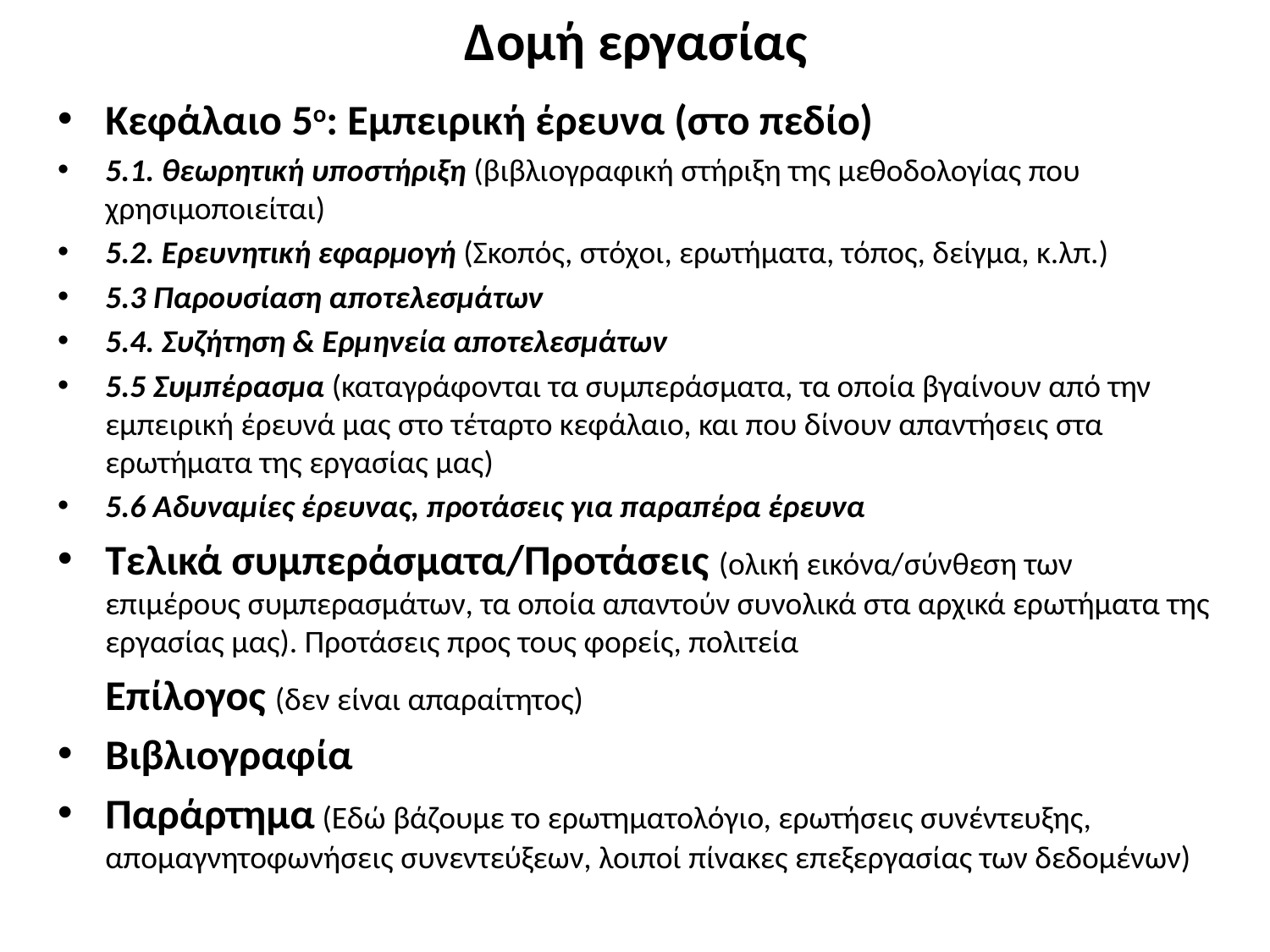

# Δομή εργασίας
Κεφάλαιο 5ο: Εμπειρική έρευνα (στο πεδίο)
5.1. θεωρητική υποστήριξη (βιβλιογραφική στήριξη της μεθοδολογίας που χρησιμοποιείται)
5.2. Ερευνητική εφαρμογή (Σκοπός, στόχοι, ερωτήματα, τόπος, δείγμα, κ.λπ.)
5.3 Παρουσίαση αποτελεσμάτων
5.4. Συζήτηση & Ερμηνεία αποτελεσμάτων
5.5 Συμπέρασμα (καταγράφονται τα συμπεράσματα, τα οποία βγαίνουν από την εμπειρική έρευνά μας στο τέταρτο κεφάλαιο, και που δίνουν απαντήσεις στα ερωτήματα της εργασίας μας)
5.6 Αδυναμίες έρευνας, προτάσεις για παραπέρα έρευνα
Τελικά συμπεράσματα/Προτάσεις (ολική εικόνα/σύνθεση των επιμέρους συμπερασμάτων, τα οποία απαντούν συνολικά στα αρχικά ερωτήματα της εργασίας μας). Προτάσεις προς τους φορείς, πολιτεία
	Επίλογος (δεν είναι απαραίτητος)
Βιβλιογραφία
Παράρτημα (Εδώ βάζουμε το ερωτηματολόγιο, ερωτήσεις συνέντευξης, απομαγνητοφωνήσεις συνεντεύξεων, λοιποί πίνακες επεξεργασίας των δεδομένων)